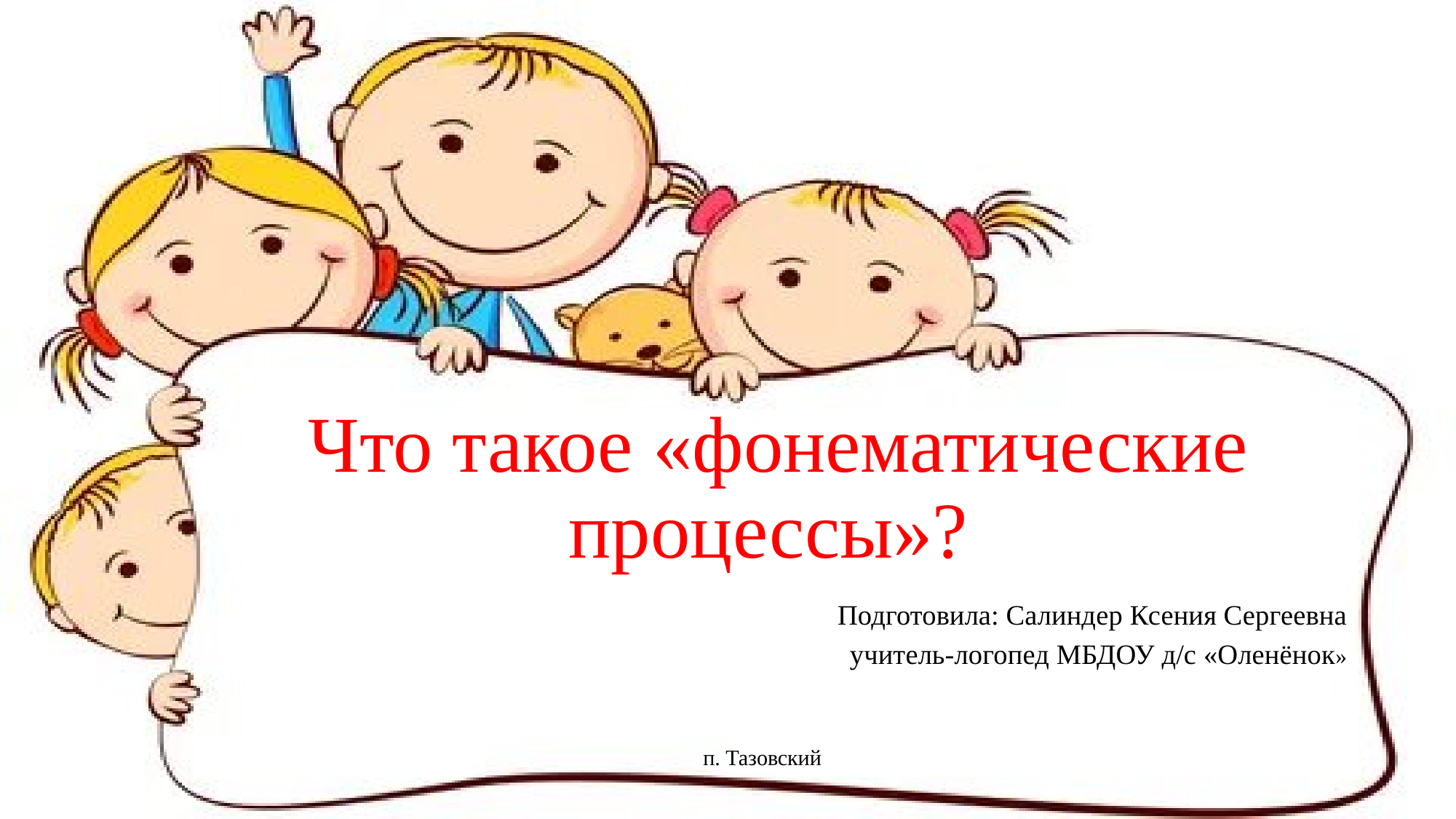

# Что такое «фонематические процессы»?
Подготовила: Салиндер Ксения Сергеевна
учитель-логопед МБДОУ д/с «Оленёнок»

п. Тазовский